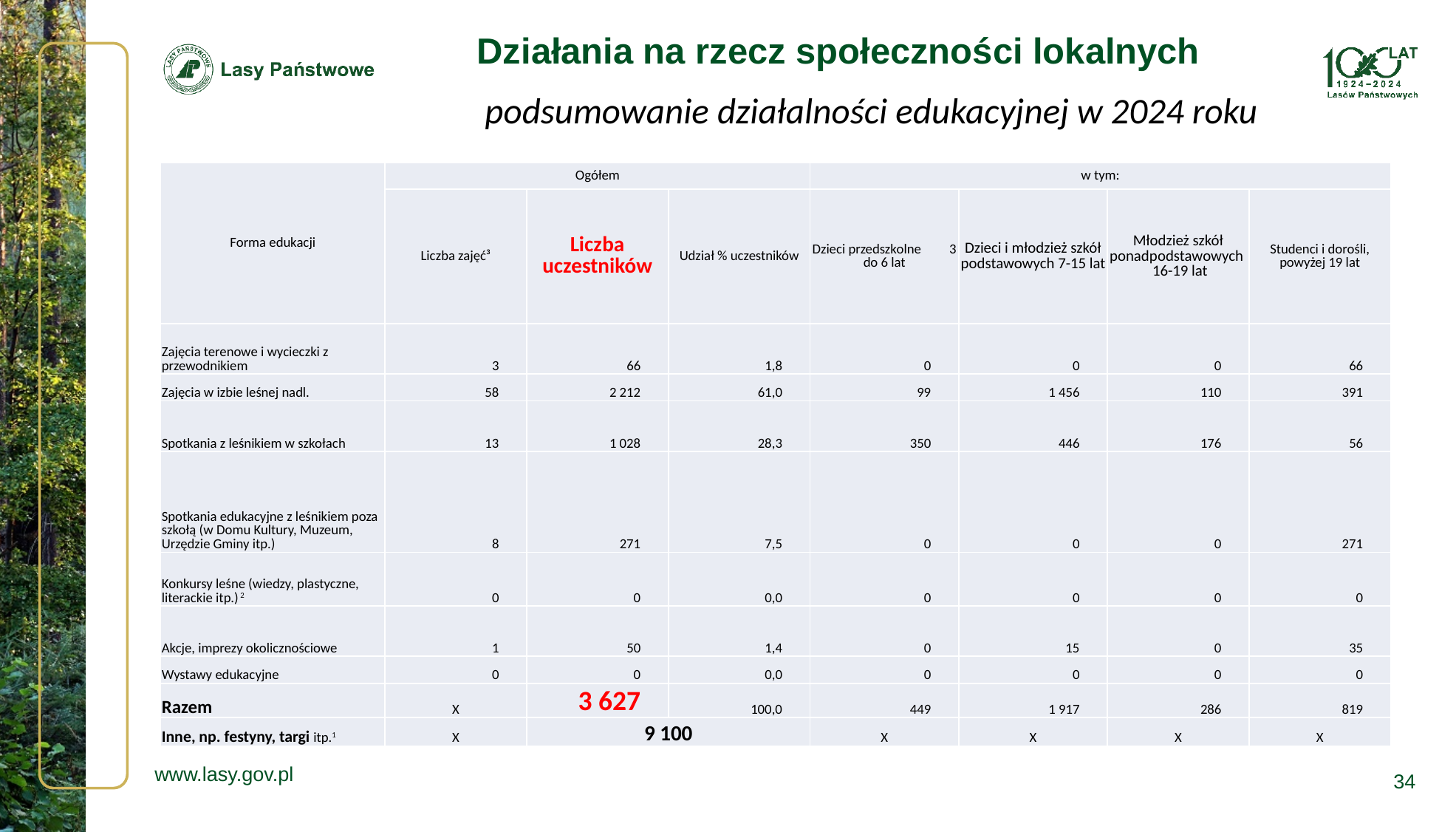

Działania na rzecz społeczności lokalnych

 podsumowanie działalności edukacyjnej w 2024 roku
| Forma edukacji | Ogółem |  |  | w tym: |  |  |  |
| --- | --- | --- | --- | --- | --- | --- | --- |
|  | Liczba zajęć³ | Liczba uczestników | Udział % uczestników | Dzieci przedszkolne 3 do 6 lat | Dzieci i młodzież szkół podstawowych 7-15 lat | Młodzież szkół ponadpodstawowych 16-19 lat | Studenci i dorośli, powyżej 19 lat |
| Zajęcia terenowe i wycieczki z przewodnikiem | 3 | 66 | 1,8 | 0 | 0 | 0 | 66 |
| Zajęcia w izbie leśnej nadl. | 58 | 2 212 | 61,0 | 99 | 1 456 | 110 | 391 |
| Spotkania z leśnikiem w szkołach | 13 | 1 028 | 28,3 | 350 | 446 | 176 | 56 |
| Spotkania edukacyjne z leśnikiem poza szkołą (w Domu Kultury, Muzeum, Urzędzie Gminy itp.) | 8 | 271 | 7,5 | 0 | 0 | 0 | 271 |
| Konkursy leśne (wiedzy, plastyczne, literackie itp.) 2 | 0 | 0 | 0,0 | 0 | 0 | 0 | 0 |
| Akcje, imprezy okolicznościowe | 1 | 50 | 1,4 | 0 | 15 | 0 | 35 |
| Wystawy edukacyjne | 0 | 0 | 0,0 | 0 | 0 | 0 | 0 |
| Razem | X | 3 627 | 100,0 | 449 | 1 917 | 286 | 819 |
| Inne, np. festyny, targi itp.1 | X | 9 100 |  | X | X | X | X |